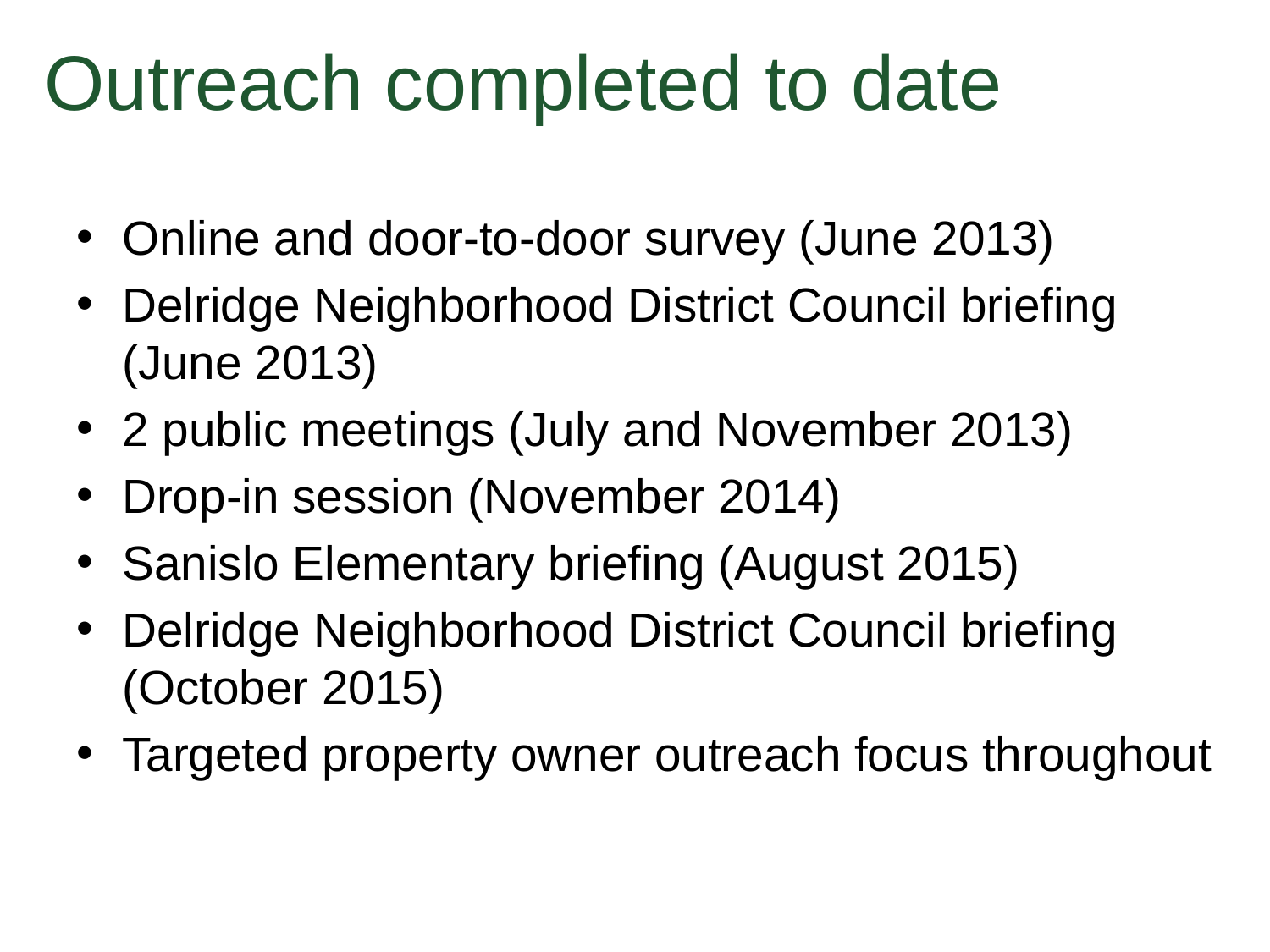

# Outreach completed to date
Online and door-to-door survey (June 2013)
Delridge Neighborhood District Council briefing (June 2013)
2 public meetings (July and November 2013)
Drop-in session (November 2014)
Sanislo Elementary briefing (August 2015)
Delridge Neighborhood District Council briefing (October 2015)
Targeted property owner outreach focus throughout